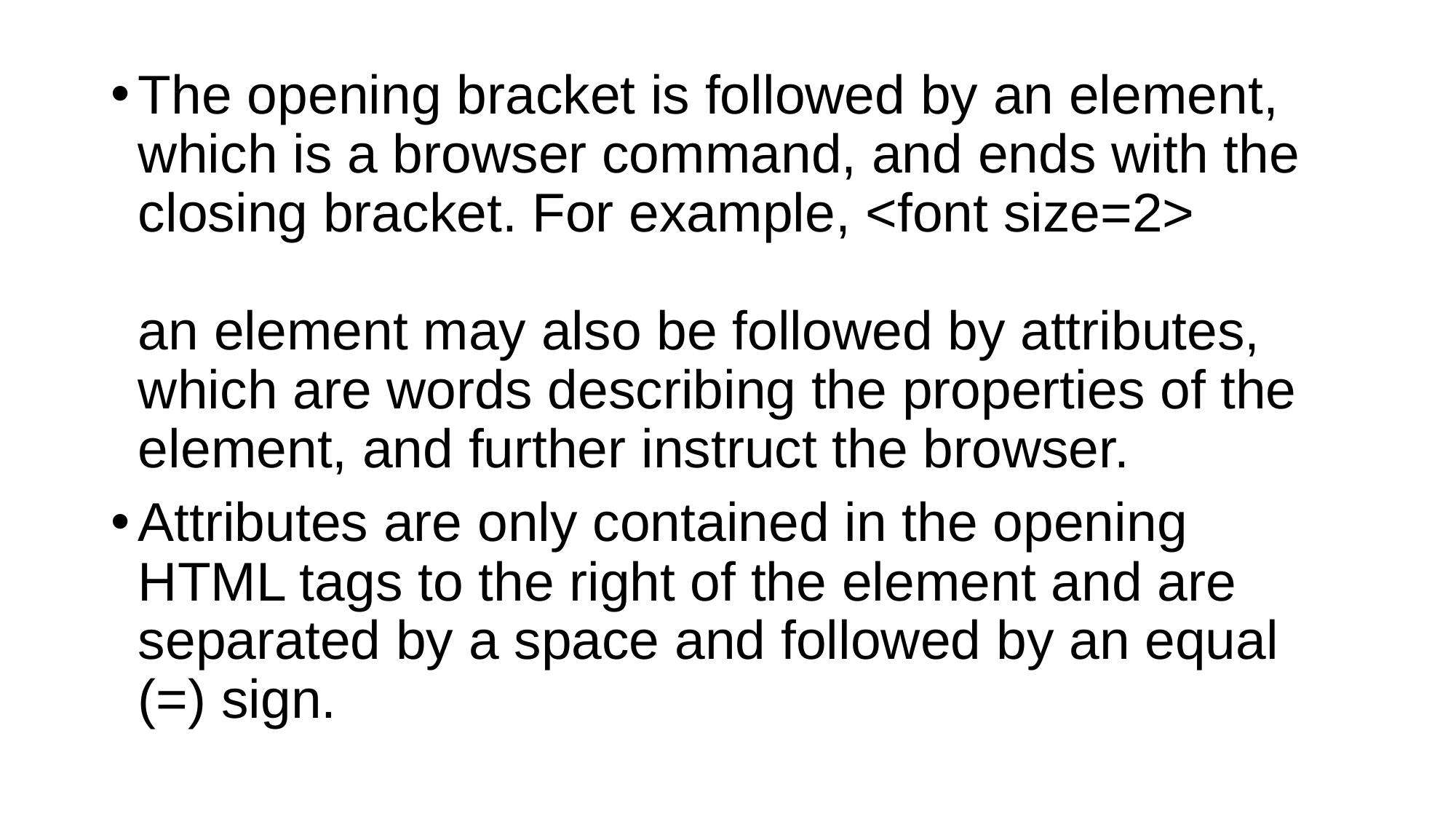

The opening bracket is followed by an element, which is a browser command, and ends with the closing bracket. For example, <font size=2>
an element may also be followed by attributes, which are words describing the properties of the element, and further instruct the browser.
Attributes are only contained in the opening HTML tags to the right of the element and are separated by a space and followed by an equal (=) sign.